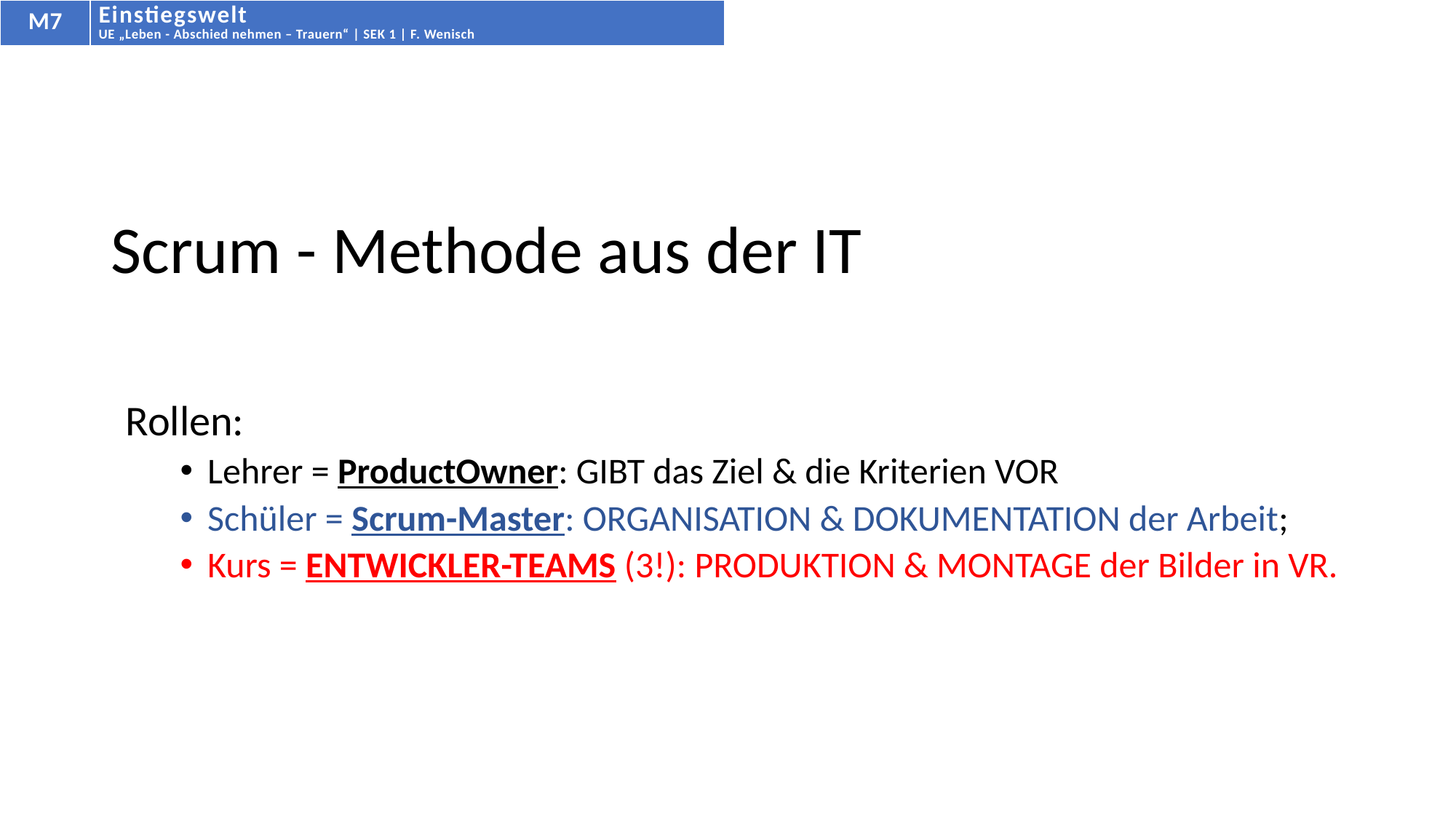

| M7 | Einstiegswelt UE „Leben - Abschied nehmen – Trauern“ | SEK 1 | F. Wenisch |
| --- | --- |
# Scrum - Methode aus der IT
Rollen:
Lehrer = ProductOwner: GIBT das Ziel & die Kriterien VOR
Schüler = Scrum-Master: ORGANISATION & DOKUMENTATION der Arbeit;
Kurs = ENTWICKLER-TEAMS (3!): PRODUKTION & MONTAGE der Bilder in VR.